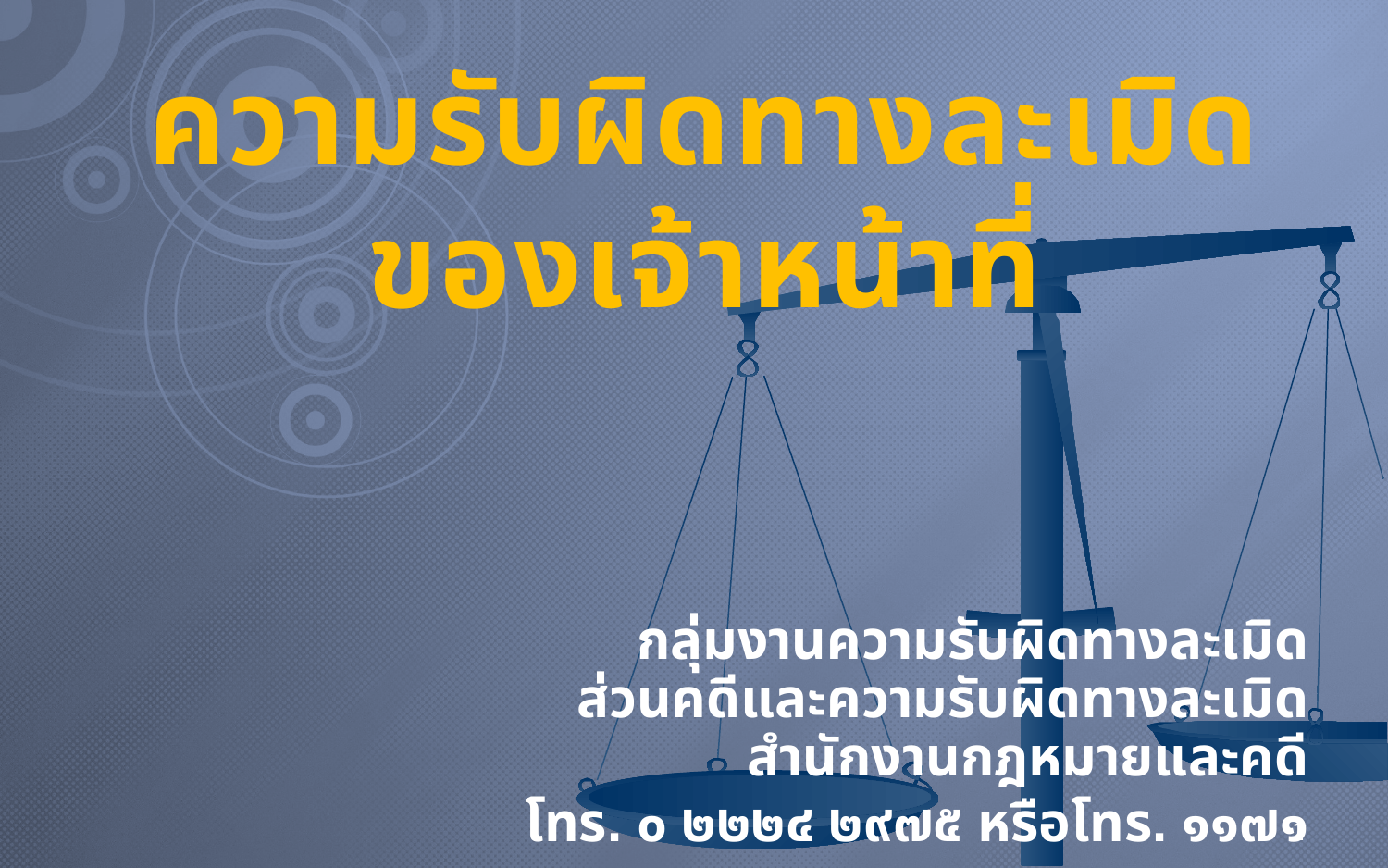

ความรับผิดทางละเมิดของเจ้าหน้าที่

กลุ่มงานความรับผิดทางละเมิด
ส่วนคดีและความรับผิดทางละเมิด สำนักงานกฎหมายและคดี
โทร. ๐ ๒๒๒๔ ๒๙๗๕ หรือโทร. ๑๑๗๑

1